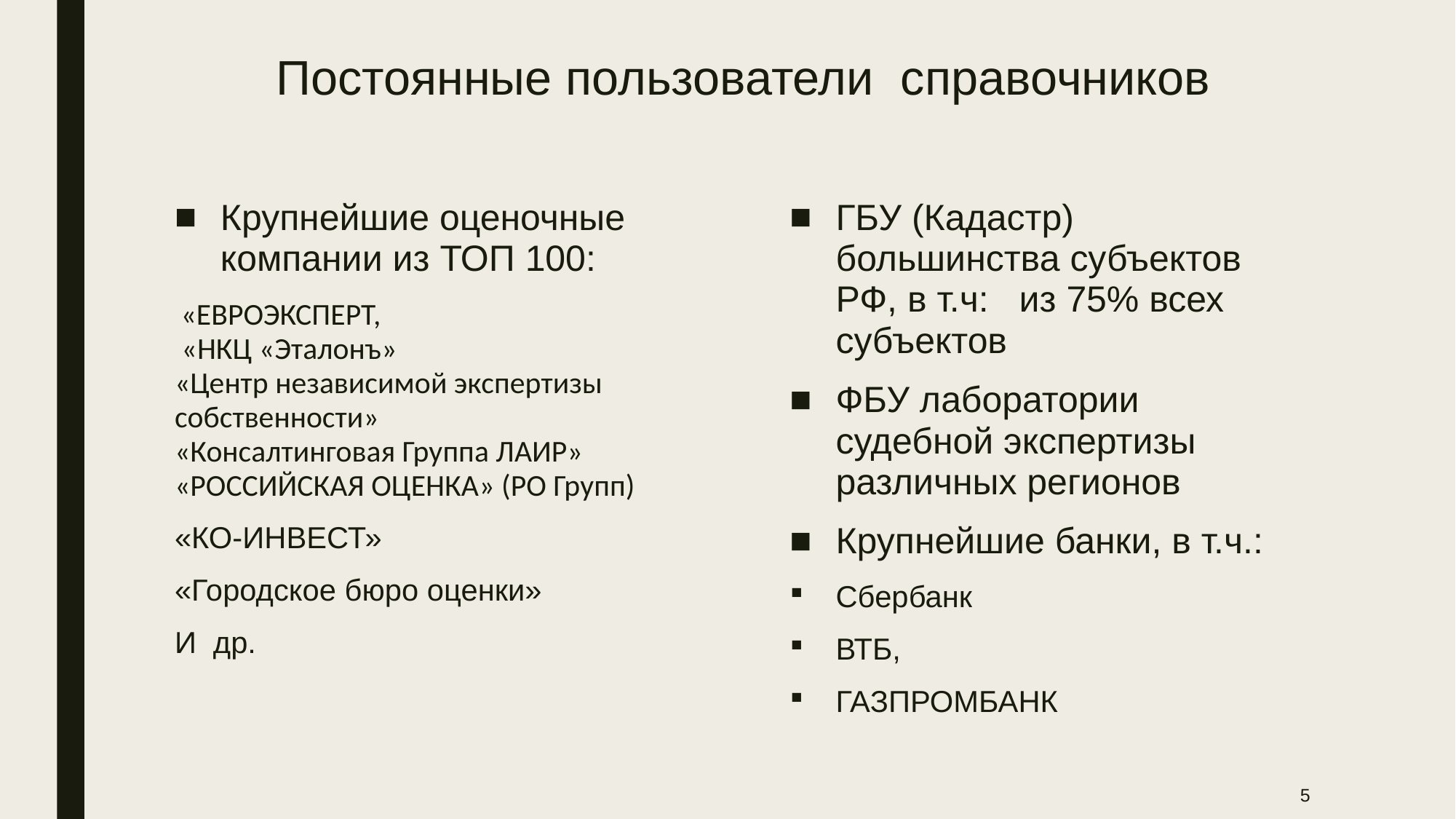

# Постоянные пользователи  справочников
Крупнейшие оценочные компании из ТОП 100:
 «ЕВРОЭКСПЕРТ,
 «НКЦ «Эталонъ»
«Центр независимой экспертизы собственности»
«Консалтинговая Группа ЛАИР»
«РОССИЙСКАЯ ОЦЕНКА» (РО Групп)
«КО-ИНВЕСТ»
«Городское бюро оценки»
И  др.

ГБУ (Кадастр)   большинства субъектов РФ, в т.ч:   из 75% всех субъектов
ФБУ лаборатории судебной экспертизы различных регионов
Крупнейшие банки, в т.ч.:
Сбербанк
ВТБ,
ГАЗПРОМБАНК

5